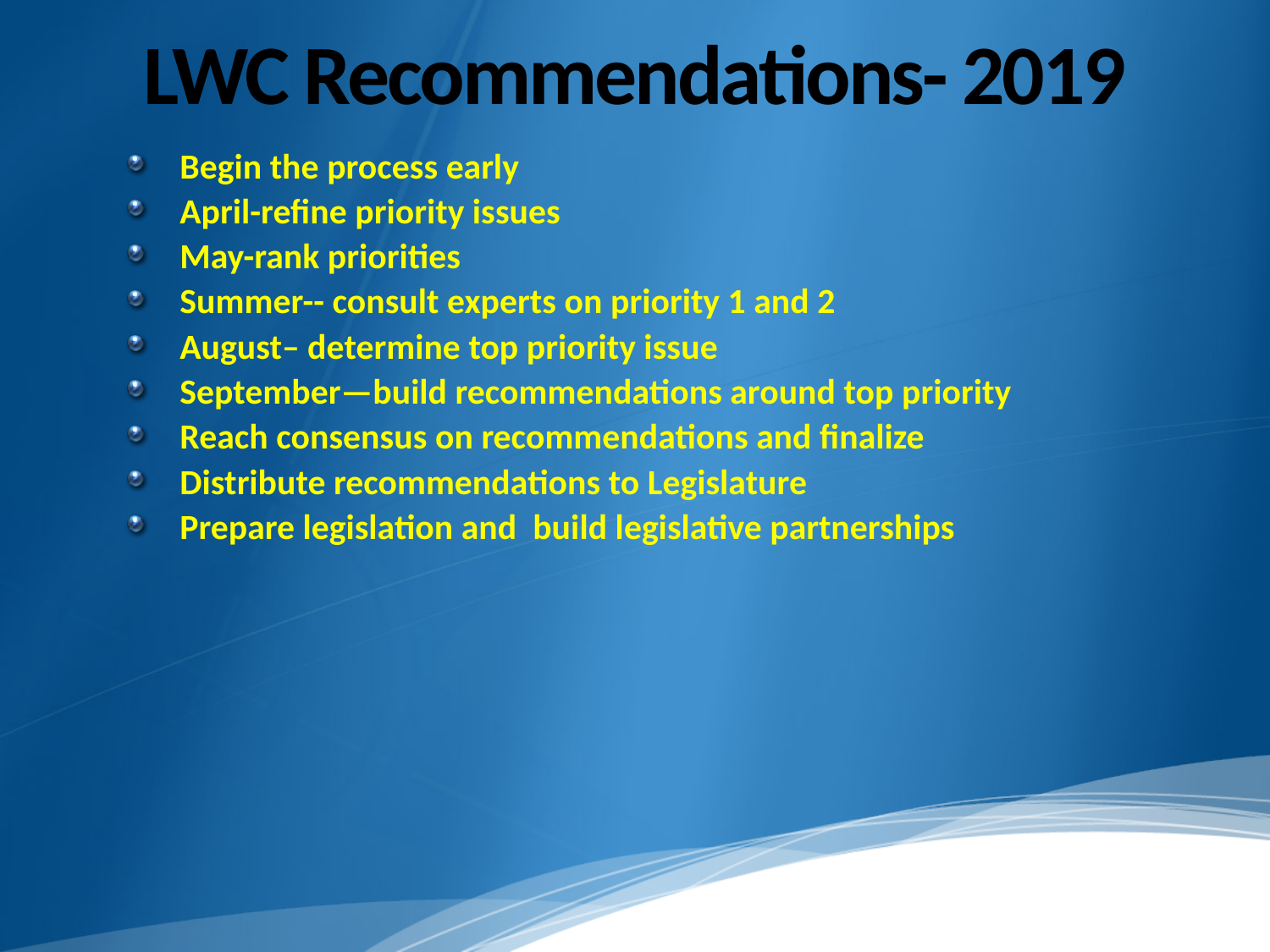

# LWC Recommendations- 2019
Begin the process early
April-refine priority issues
May-rank priorities
Summer-- consult experts on priority 1 and 2
August– determine top priority issue
September—build recommendations around top priority
Reach consensus on recommendations and finalize
Distribute recommendations to Legislature
Prepare legislation and  build legislative partnerships